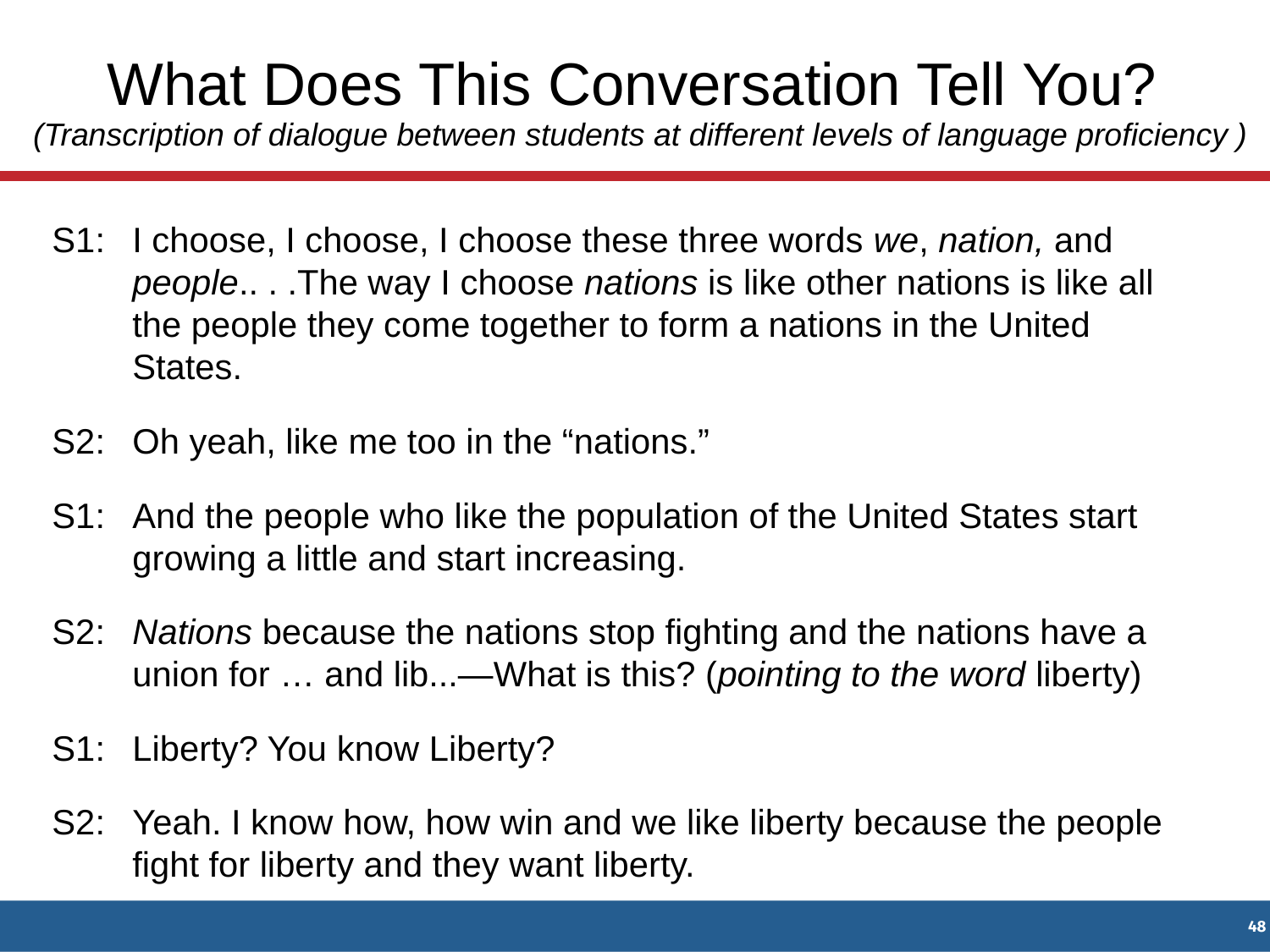

What Does This Conversation Tell You?
(Transcription of dialogue between students at different levels of language proficiency )
S1:	I choose, I choose, I choose these three words we, nation, and people.. . .The way I choose nations is like other nations is like all the people they come together to form a nations in the United States.
S2:	Oh yeah, like me too in the “nations.”
S1:	And the people who like the population of the United States start growing a little and start increasing.
S2: 	Nations because the nations stop fighting and the nations have a union for … and lib...—What is this? (pointing to the word liberty)
S1: 	Liberty? You know Liberty?
S2: 	Yeah. I know how, how win and we like liberty because the people fight for liberty and they want liberty.